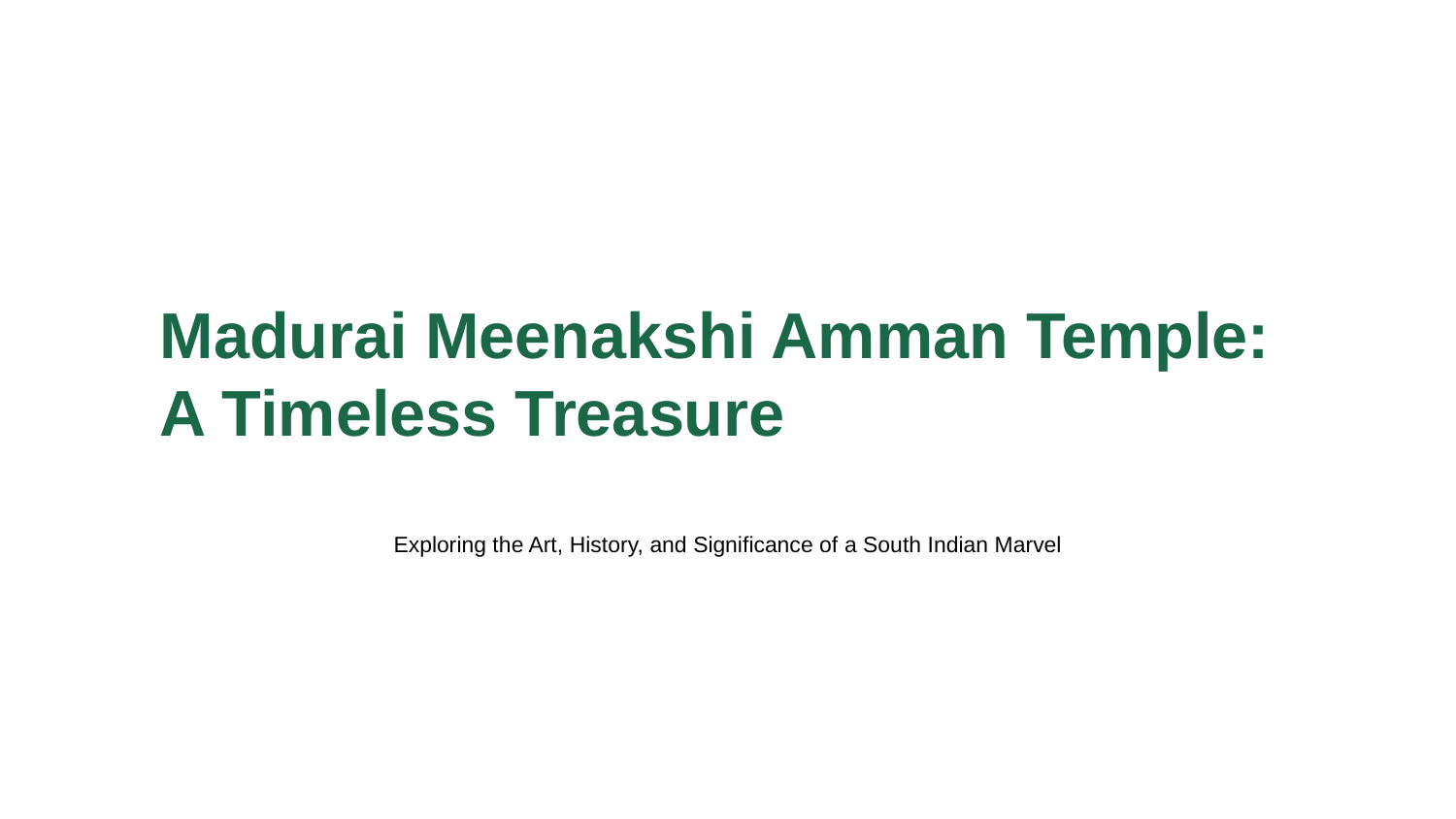

Madurai Meenakshi Amman Temple: A Timeless Treasure

Exploring the Art, History, and Significance of a South Indian Marvel